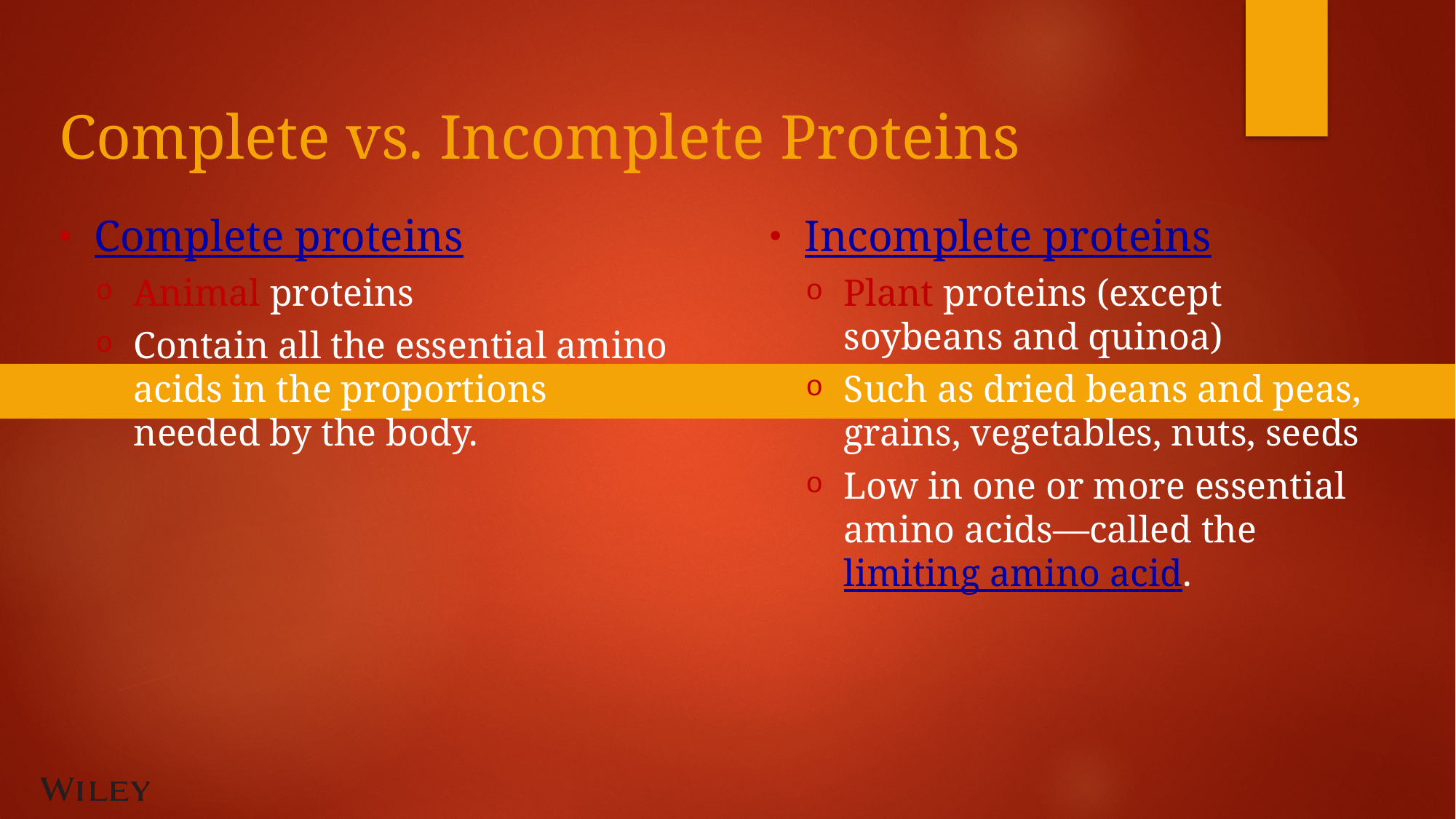

# Complete vs. Incomplete Proteins
Complete proteins
Animal proteins
Contain all the essential amino acids in the proportions needed by the body.
Incomplete proteins
Plant proteins (except soybeans and quinoa)
Such as dried beans and peas, grains, vegetables, nuts, seeds
Low in one or more essential amino acids—called the limiting amino acid.